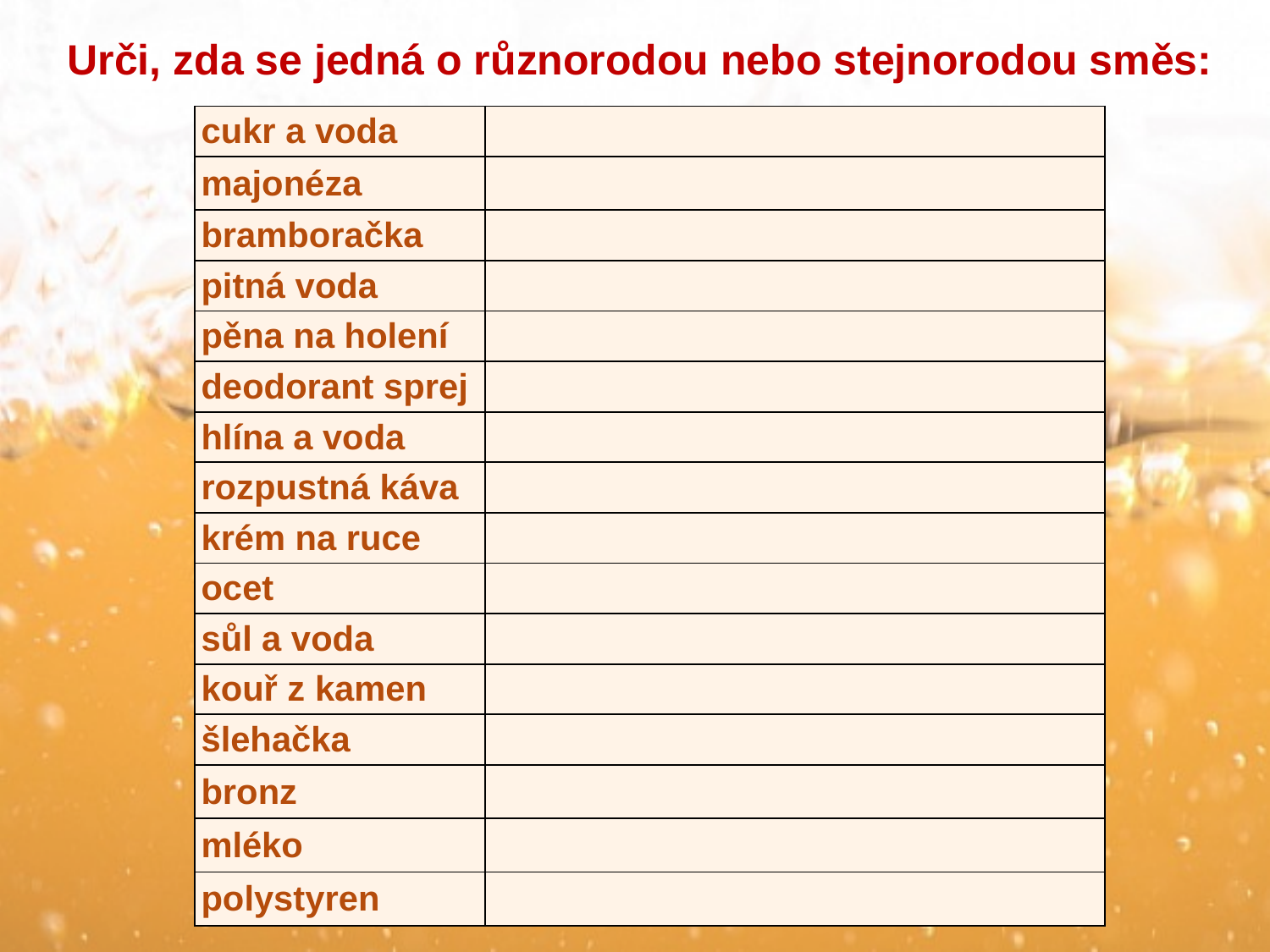

Urči, zda se jedná o různorodou nebo stejnorodou směs:
| cukr a voda |  |
| --- | --- |
| majonéza |  |
| bramboračka |  |
| pitná voda |  |
| pěna na holení |  |
| deodorant sprej |  |
| hlína a voda |  |
| rozpustná káva |  |
| krém na ruce |  |
| ocet |  |
| sůl a voda |  |
| kouř z kamen |  |
| šlehačka |  |
| bronz |  |
| mléko |  |
| polystyren |  |